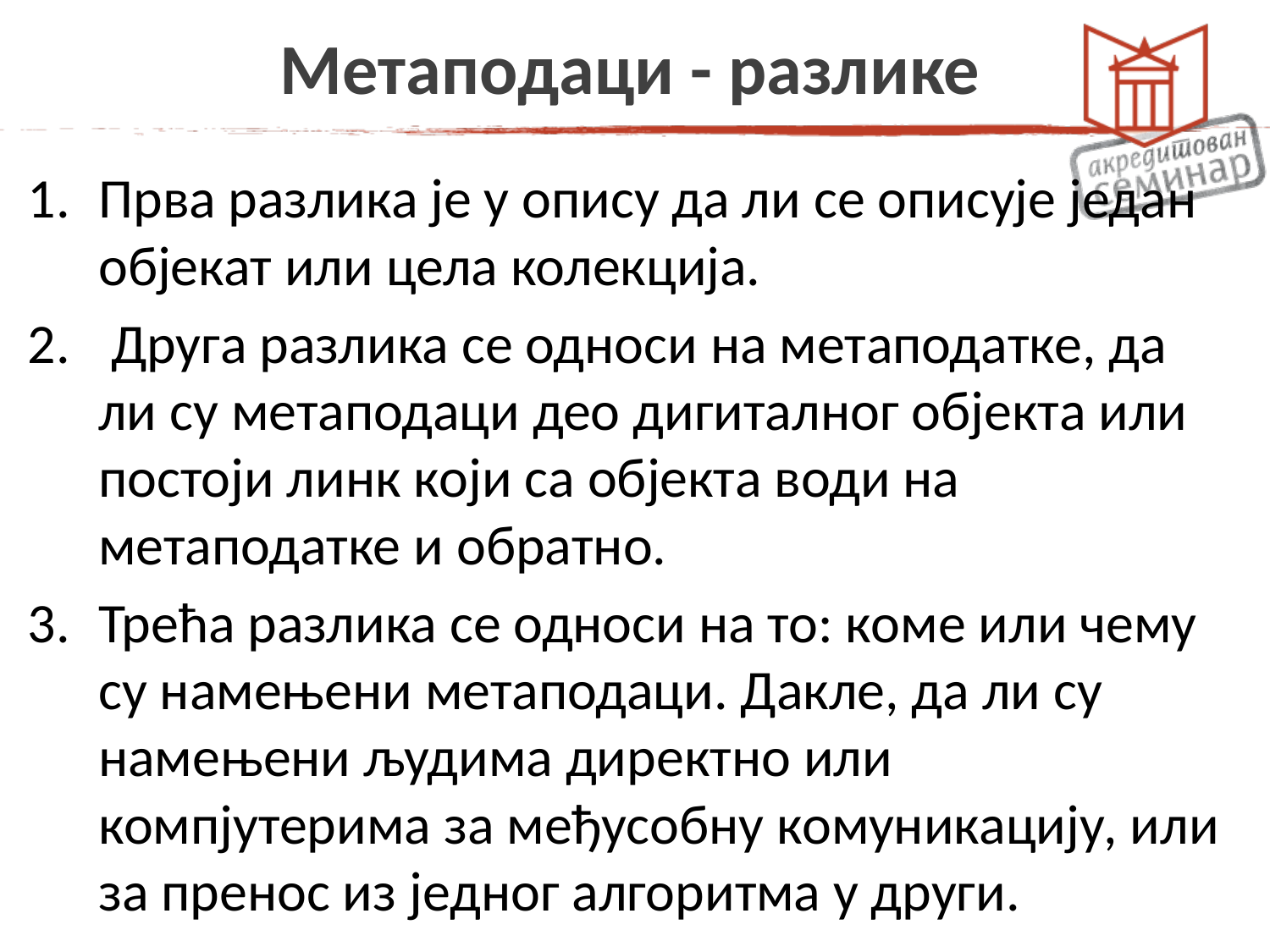

# Метаподаци - разлике
Прва разлика је у опису да ли се описује један објекат или цела колекција.
 Друга разлика се односи на метаподатке, да ли су метаподаци део дигиталног објекта или постоји линк који са објекта води на метаподатке и обратно.
Трећа разлика се односи на то: коме или чему су намењени метаподаци. Дакле, да ли су намењени људима директно или компјутерима за међусобну комуникацију, или за пренос из једног алгоритма у други.